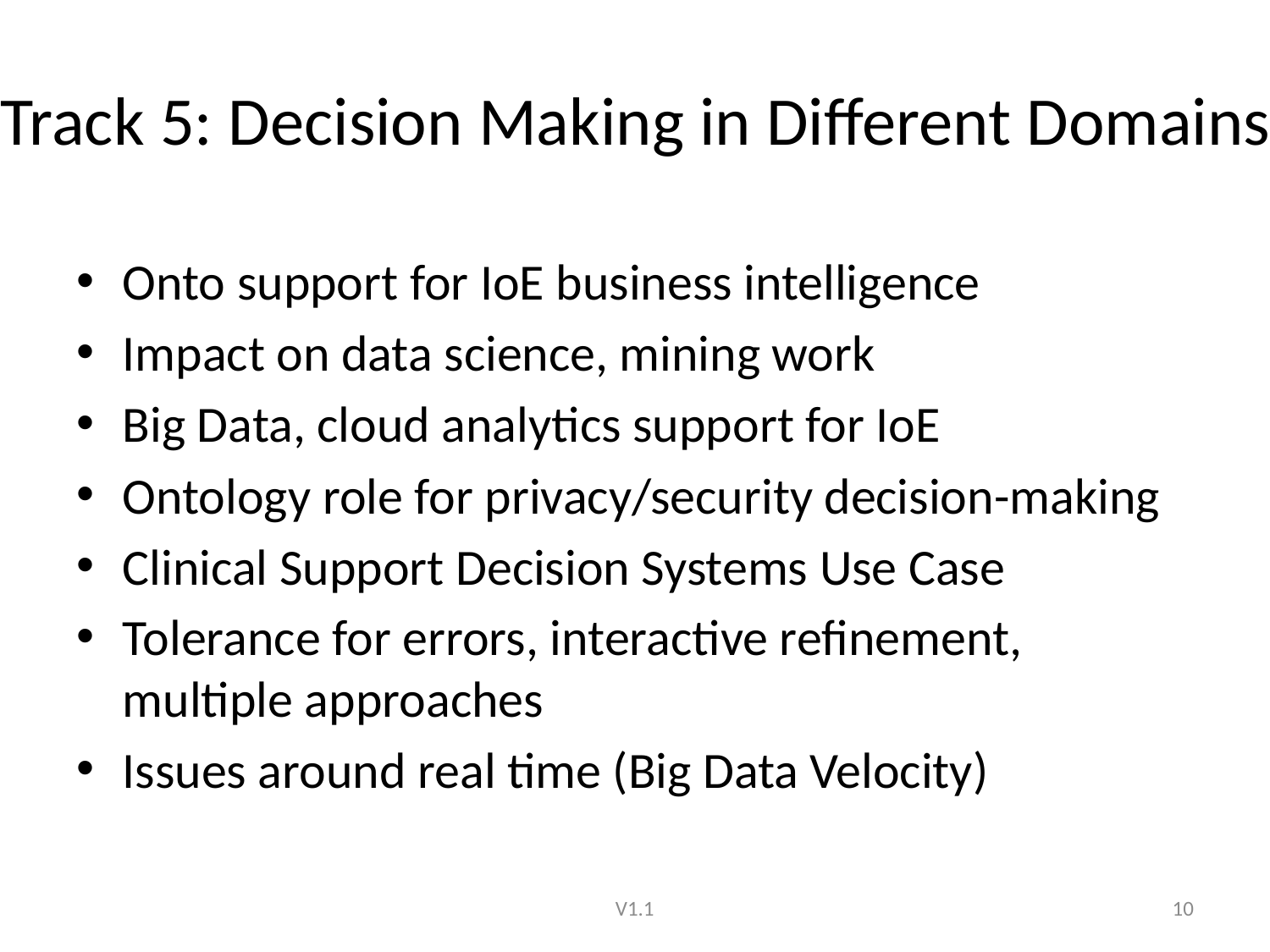

# Track 5: Decision Making in Different Domains
Onto support for IoE business intelligence
Impact on data science, mining work
Big Data, cloud analytics support for IoE
Ontology role for privacy/security decision-making
Clinical Support Decision Systems Use Case
Tolerance for errors, interactive refinement, multiple approaches
Issues around real time (Big Data Velocity)

V1.1
10